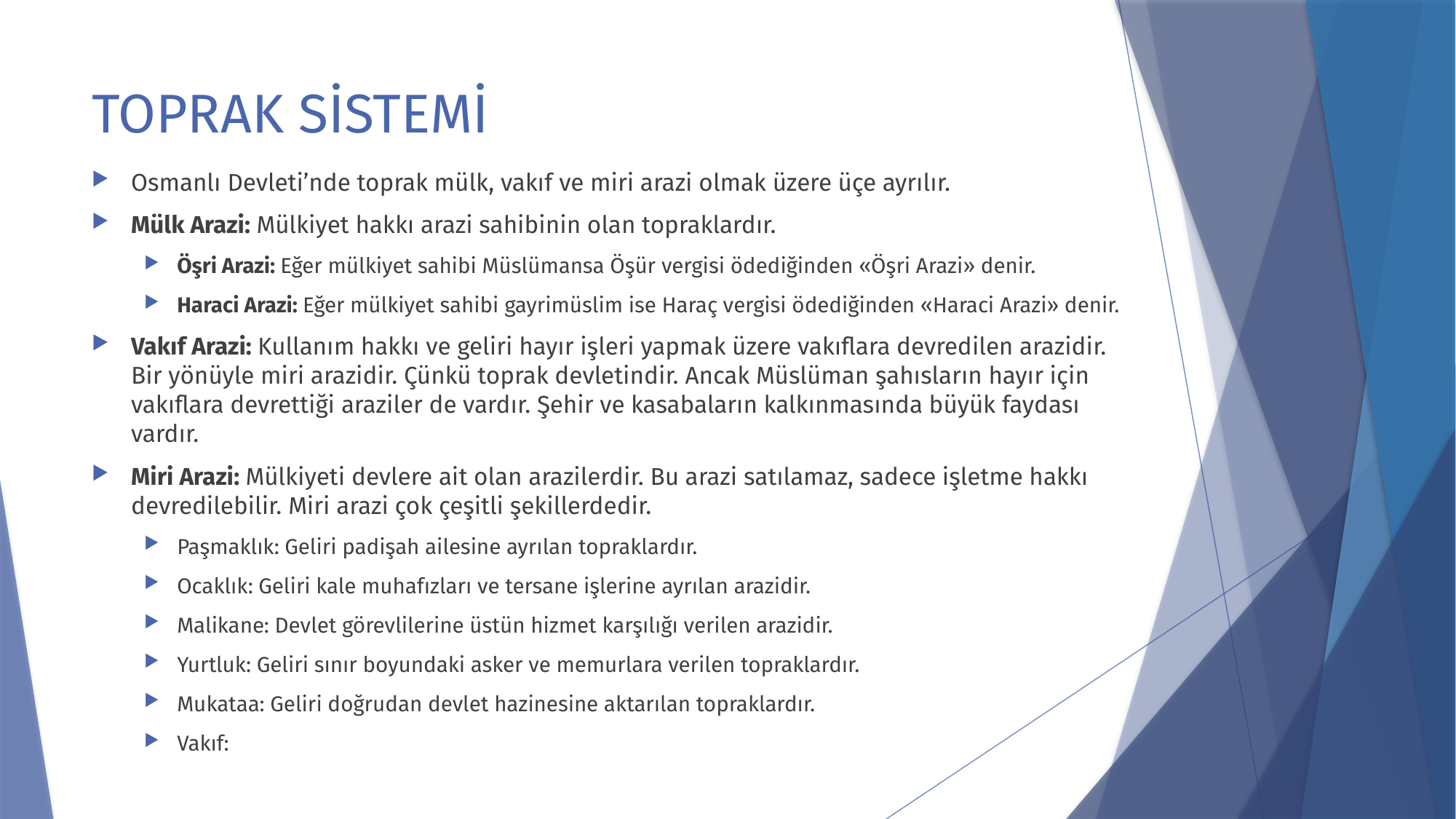

# TOPRAK SİSTEMİ
Osmanlı Devleti’nde toprak mülk, vakıf ve miri arazi olmak üzere üçe ayrılır.
Mülk Arazi: Mülkiyet hakkı arazi sahibinin olan topraklardır.
Öşri Arazi: Eğer mülkiyet sahibi Müslümansa Öşür vergisi ödediğinden «Öşri Arazi» denir.
Haraci Arazi: Eğer mülkiyet sahibi gayrimüslim ise Haraç vergisi ödediğinden «Haraci Arazi» denir.
Vakıf Arazi: Kullanım hakkı ve geliri hayır işleri yapmak üzere vakıflara devredilen arazidir. Bir yönüyle miri arazidir. Çünkü toprak devletindir. Ancak Müslüman şahısların hayır için vakıflara devrettiği araziler de vardır. Şehir ve kasabaların kalkınmasında büyük faydası vardır.
Miri Arazi: Mülkiyeti devlere ait olan arazilerdir. Bu arazi satılamaz, sadece işletme hakkı devredilebilir. Miri arazi çok çeşitli şekillerdedir.
Paşmaklık: Geliri padişah ailesine ayrılan topraklardır.
Ocaklık: Geliri kale muhafızları ve tersane işlerine ayrılan arazidir.
Malikane: Devlet görevlilerine üstün hizmet karşılığı verilen arazidir.
Yurtluk: Geliri sınır boyundaki asker ve memurlara verilen topraklardır.
Mukataa: Geliri doğrudan devlet hazinesine aktarılan topraklardır.
Vakıf: